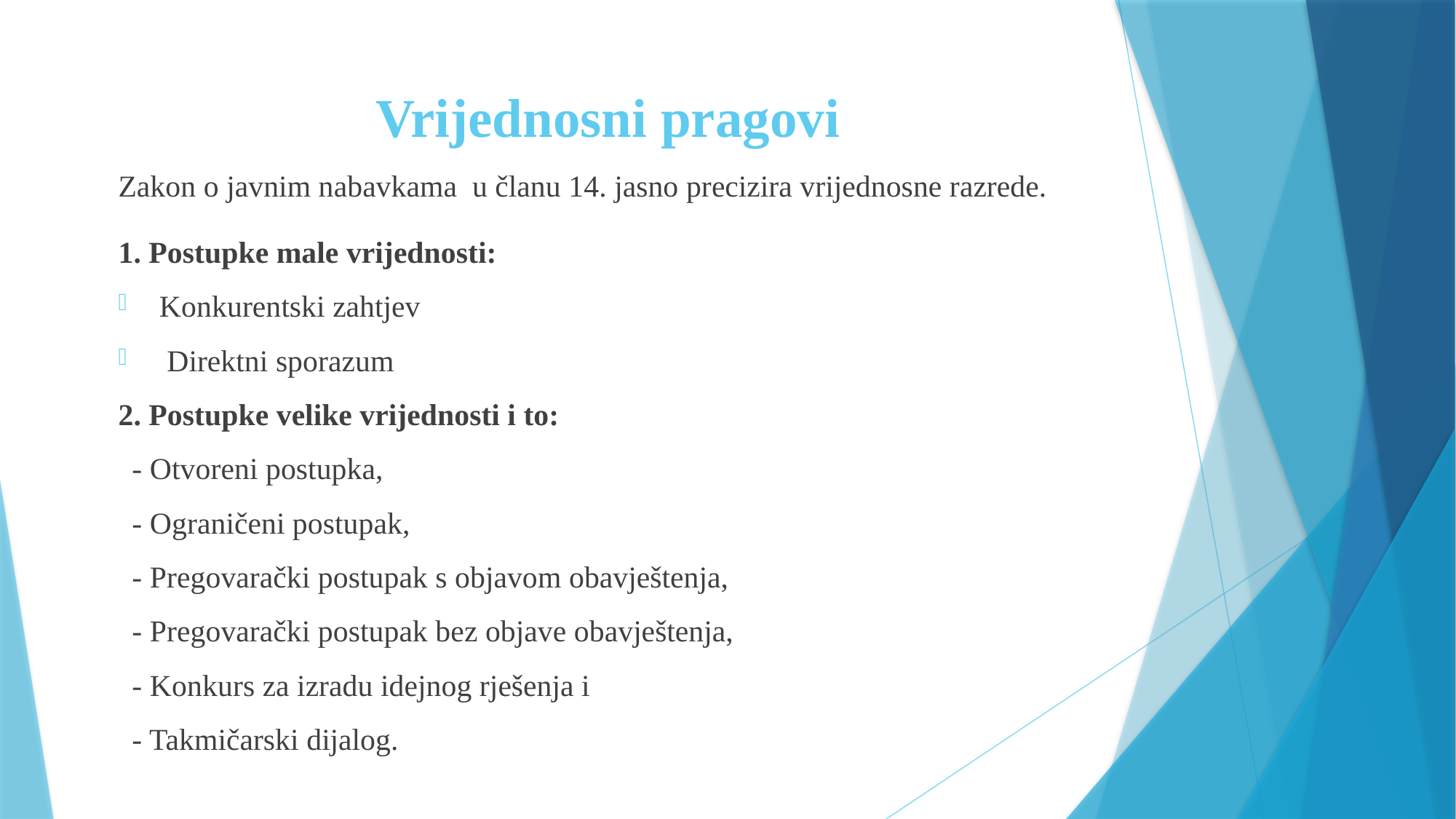

# Vrijednosni pragovi
Zakon o javnim nabavkama  u članu 14. jasno precizira vrijednosne razrede.
1. Postupke male vrijednosti:
Konkurentski zahtjev
 Direktni sporazum
2. Postupke velike vrijednosti i to:
- Otvoreni postupka,
- Ograničeni postupak,
- Pregovarački postupak s objavom obavještenja,
- Pregovarački postupak bez objave obavještenja,
- Konkurs za izradu idejnog rješenja i
- Takmičarski dijalog.